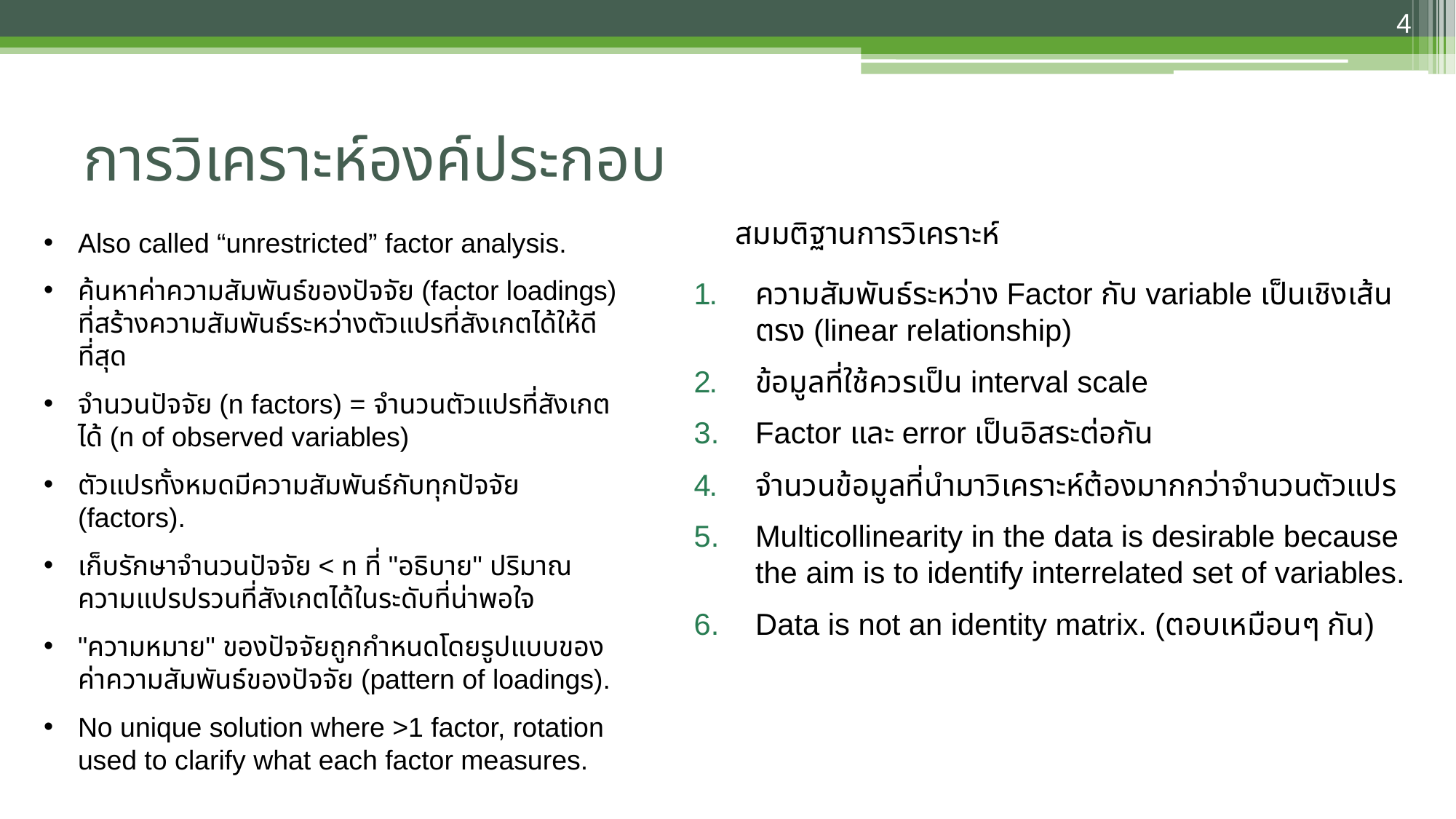

4
# การวิเคราะห์องค์ประกอบ
สมมติฐานการวิเคราะห์
Also called “unrestricted” factor analysis.
ค้นหาค่าความสัมพันธ์ของปัจจัย (factor loadings) ที่สร้างความสัมพันธ์ระหว่างตัวแปรที่สังเกตได้ให้ดีที่สุด
จำนวนปัจจัย (n factors) = จำนวนตัวแปรที่สังเกตได้ (n of observed variables)
ตัวแปรทั้งหมดมีความสัมพันธ์กับทุกปัจจัย (factors).
เก็บรักษาจำนวนปัจจัย < n ที่ "อธิบาย" ปริมาณความแปรปรวนที่สังเกตได้ในระดับที่น่าพอใจ
"ความหมาย" ของปัจจัยถูกกำหนดโดยรูปแบบของค่าความสัมพันธ์ของปัจจัย (pattern of loadings).
No unique solution where >1 factor, rotation used to clarify what each factor measures.
ความสัมพันธ์ระหว่าง Factor กับ variable เป็นเชิงเส้นตรง (linear relationship)
ข้อมูลที่ใช้ควรเป็น interval scale
Factor และ error เป็นอิสระต่อกัน
จำนวนข้อมูลที่นำมาวิเคราะห์ต้องมากกว่าจำนวนตัวแปร
Multicollinearity in the data is desirable because the aim is to identify interrelated set of variables.
Data is not an identity matrix. (ตอบเหมือนๆ กัน)